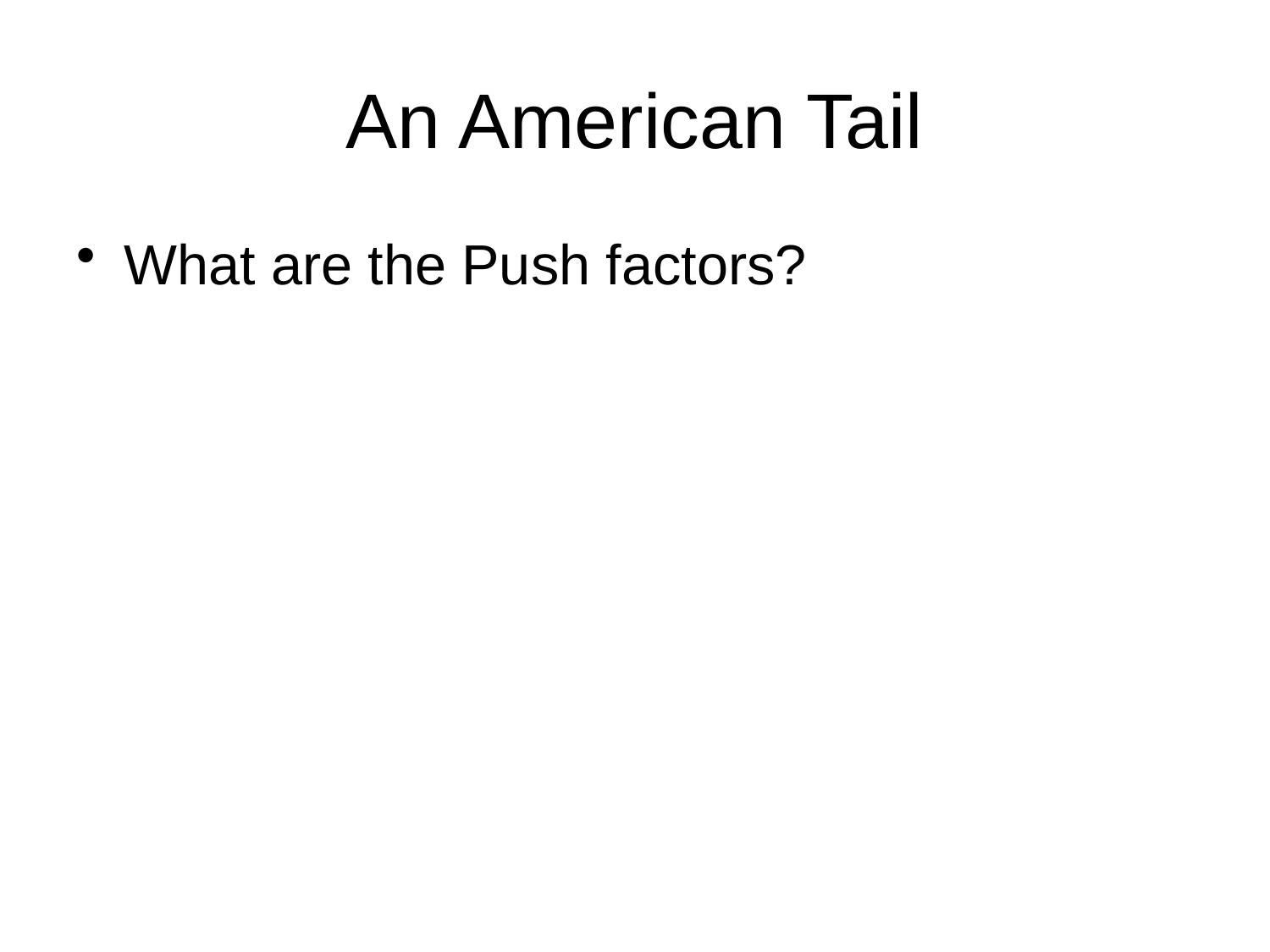

# An American Tail
What are the Push factors?